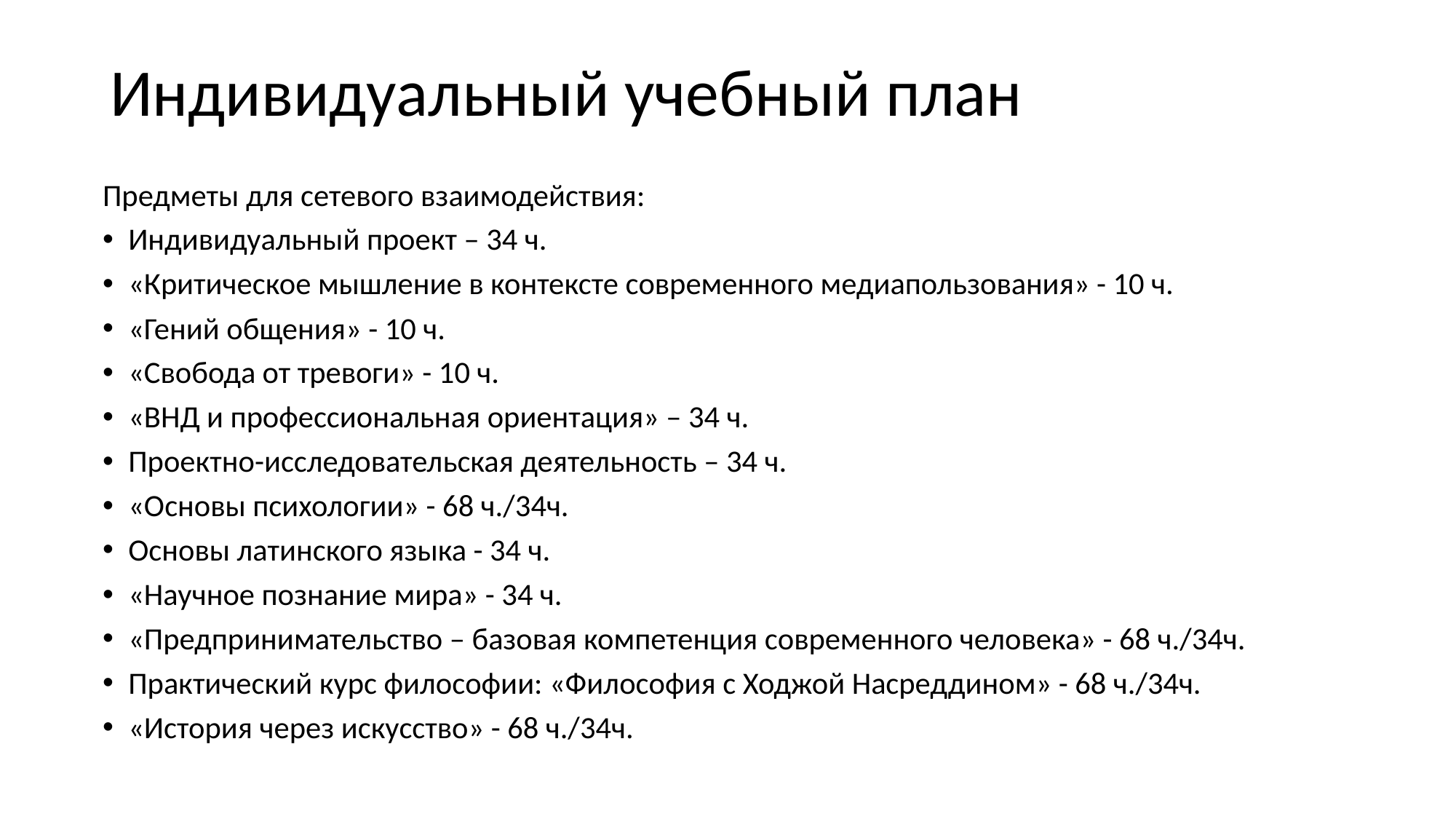

# Индивидуальный учебный план
Предметы для сетевого взаимодействия:
Индивидуальный проект – 34 ч.
«Критическое мышление в контексте современного медиапользования» - 10 ч.
«Гений общения» - 10 ч.
«Свобода от тревоги» - 10 ч.
«ВНД и профессиональная ориентация» – 34 ч.
Проектно-исследовательская деятельность – 34 ч.
«Основы психологии» - 68 ч./34ч.
Основы латинского языка - 34 ч.
«Научное познание мира» - 34 ч.
«Предпринимательство – базовая компетенция современного человека» - 68 ч./34ч.
Практический курс философии: «Философия с Ходжой Насреддином» - 68 ч./34ч.
«История через искусство» - 68 ч./34ч.